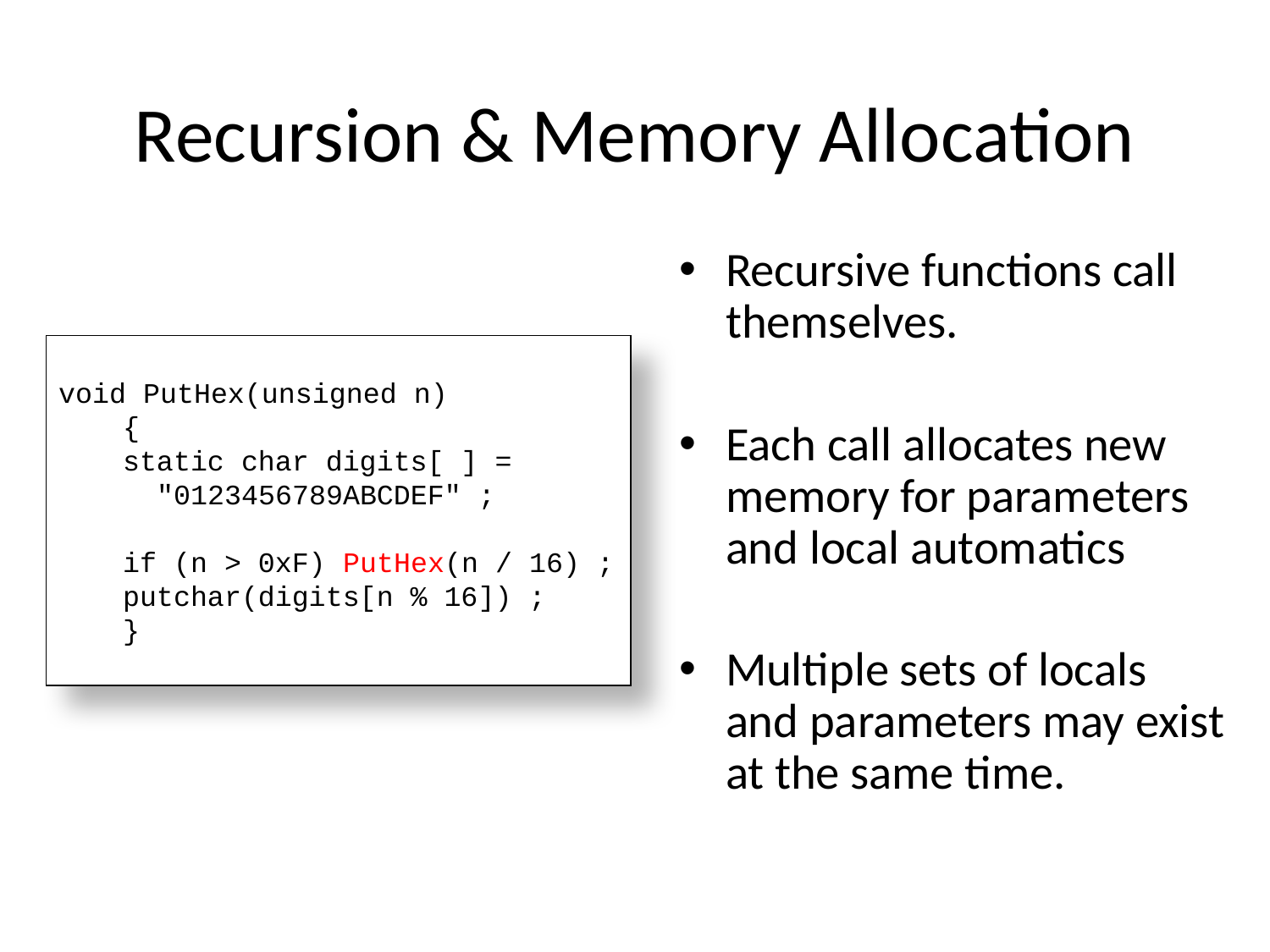

# Recursion & Memory Allocation
Recursive functions call themselves.

Each call allocates new memory for parameters and local automatics

Multiple sets of locals and parameters may exist at the same time.

void PutHex(unsigned n)
	{
  	static char digits[ ] =
	  "0123456789ABCDEF" ;

  	if (n > 0xF) PutHex(n / 16) ;
	putchar(digits[n % 16]) ;
  	}